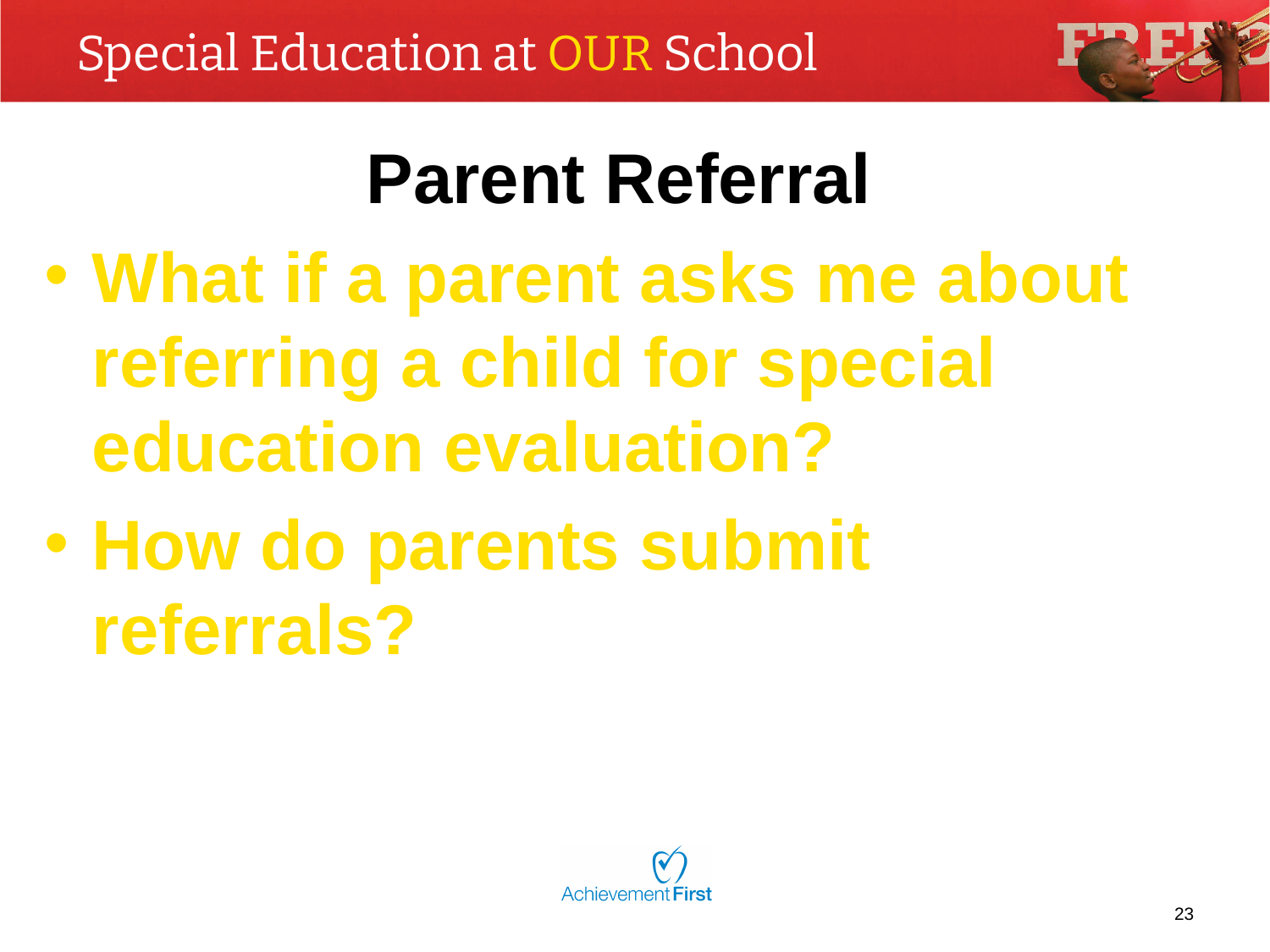

# Special Education at OUR School
Parent Referral
What if a parent asks me about referring a child for special education evaluation?
How do parents submit referrals?

23